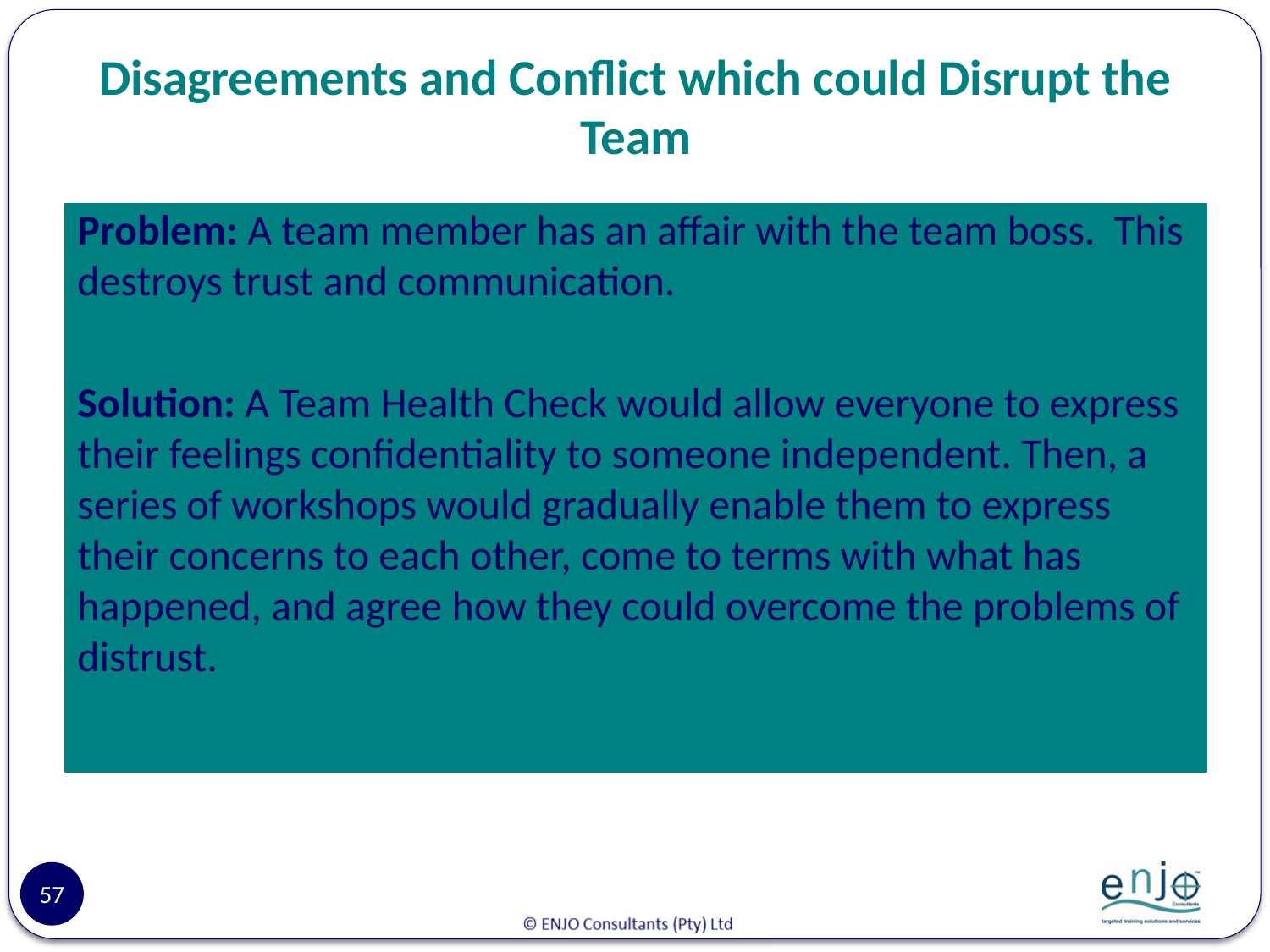

# Disagreements and Conflict which could Disrupt the Team
Problem: A team member has an affair with the team boss.  This destroys trust and communication.

Solution: A Team Health Check would allow everyone to express their feelings confidentiality to someone independent. Then, a series of workshops would gradually enable them to express their concerns to each other, come to terms with what has happened, and agree how they could overcome the problems of distrust.

57